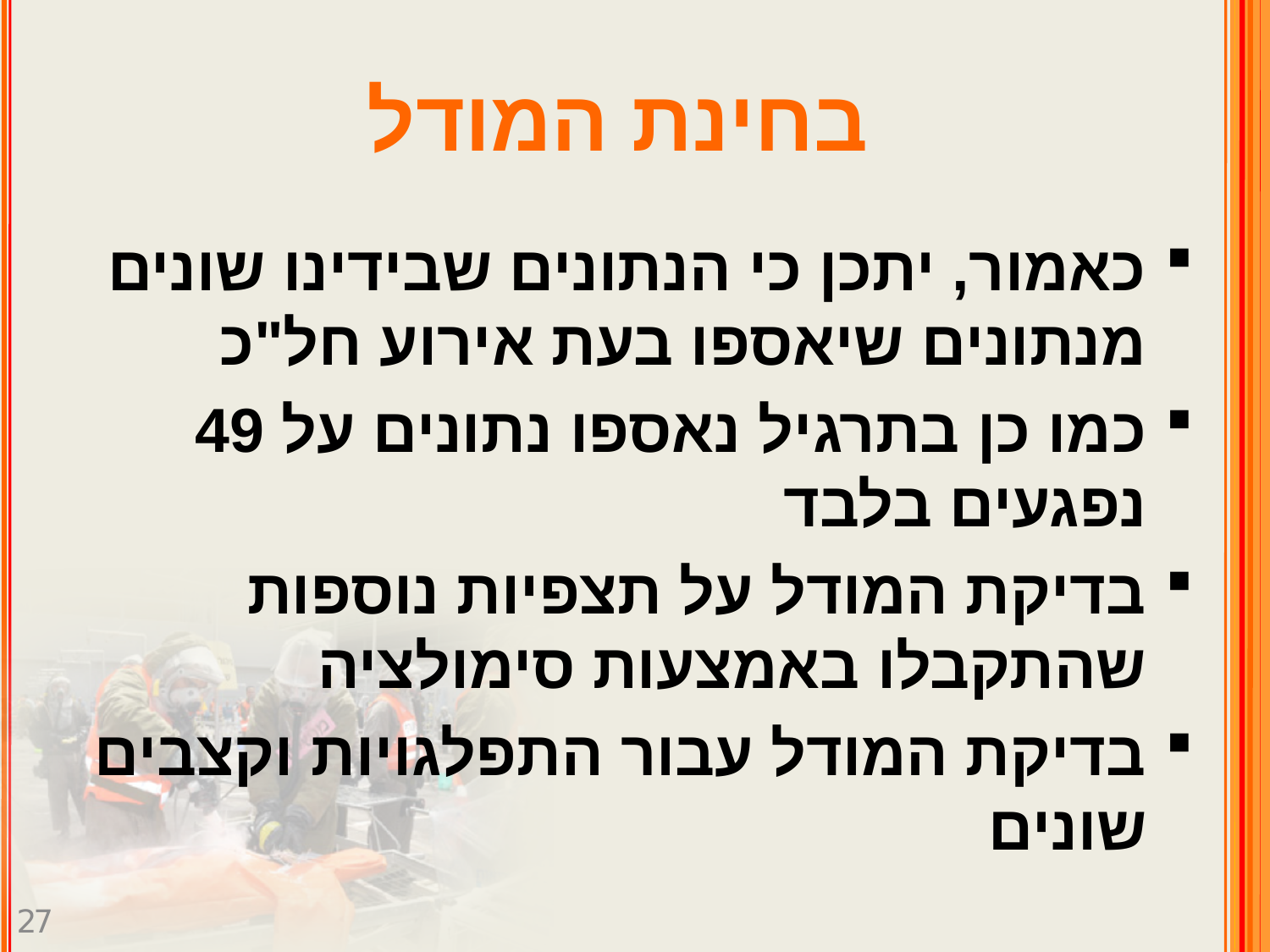

# בחינת המודל
כאמור, יתכן כי הנתונים שבידינו שונים מנתונים שיאספו בעת אירוע חל"כ
כמו כן בתרגיל נאספו נתונים על 49 נפגעים בלבד
בדיקת המודל על תצפיות נוספות שהתקבלו באמצעות סימולציה
בדיקת המודל עבור התפלגויות וקצבים שונים
27